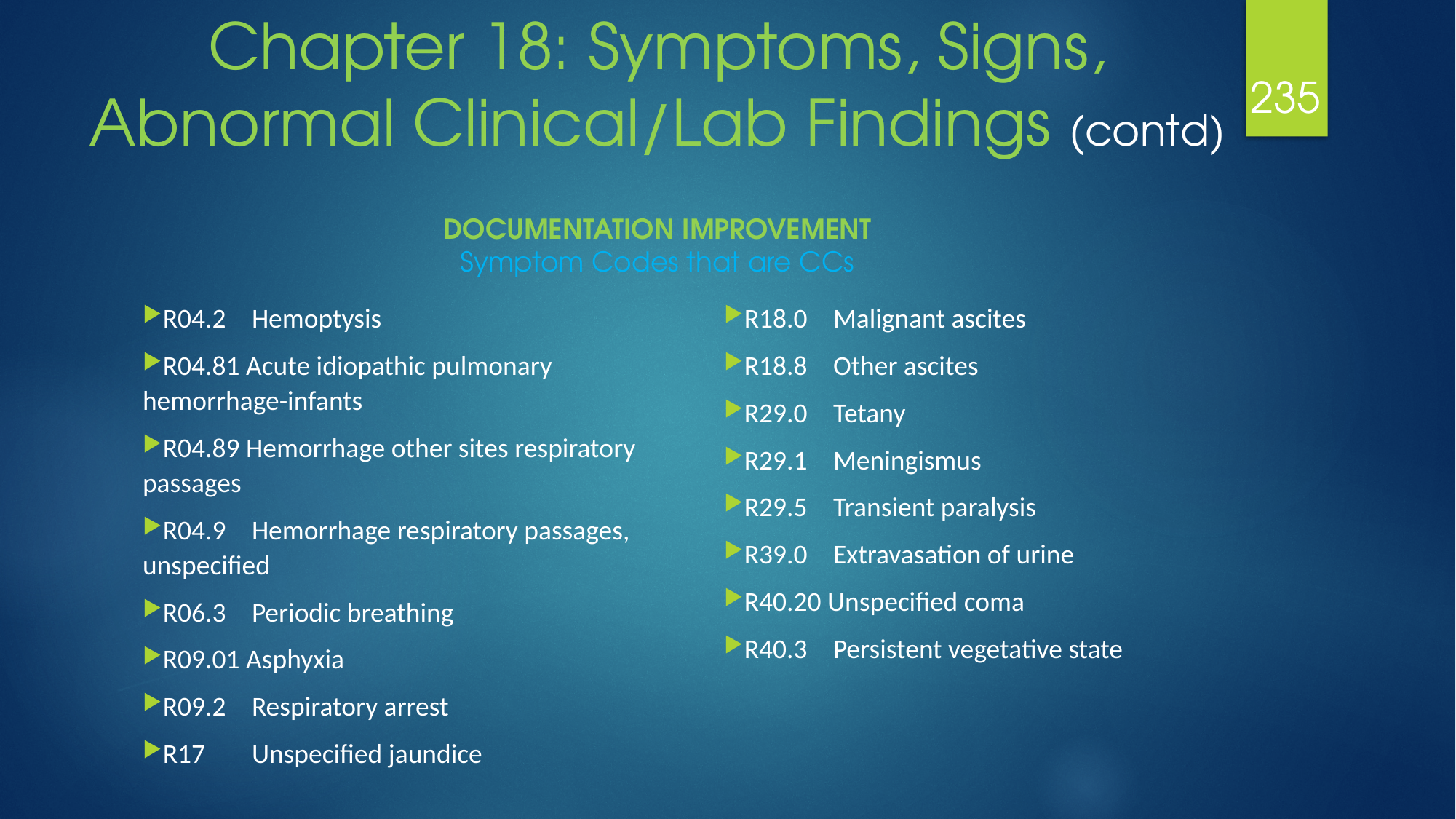

# Chapter 18: Symptoms, Signs, Abnormal Clinical/Lab Findings (contd)
235
DOCUMENTATION IMPROVEMENT
Symptom Codes that are CCs
R04.2	Hemoptysis
R04.81 Acute idiopathic pulmonary 	hemorrhage-infants
R04.89 Hemorrhage other sites respiratory 	passages
R04.9	Hemorrhage respiratory passages, 	unspecified
R06.3	Periodic breathing
R09.01 Asphyxia
R09.2	Respiratory arrest
R17	Unspecified jaundice
R18.0	Malignant ascites
R18.8	Other ascites
R29.0	Tetany
R29.1	Meningismus
R29.5	Transient paralysis
R39.0	Extravasation of urine
R40.20 Unspecified coma
R40.3	Persistent vegetative state